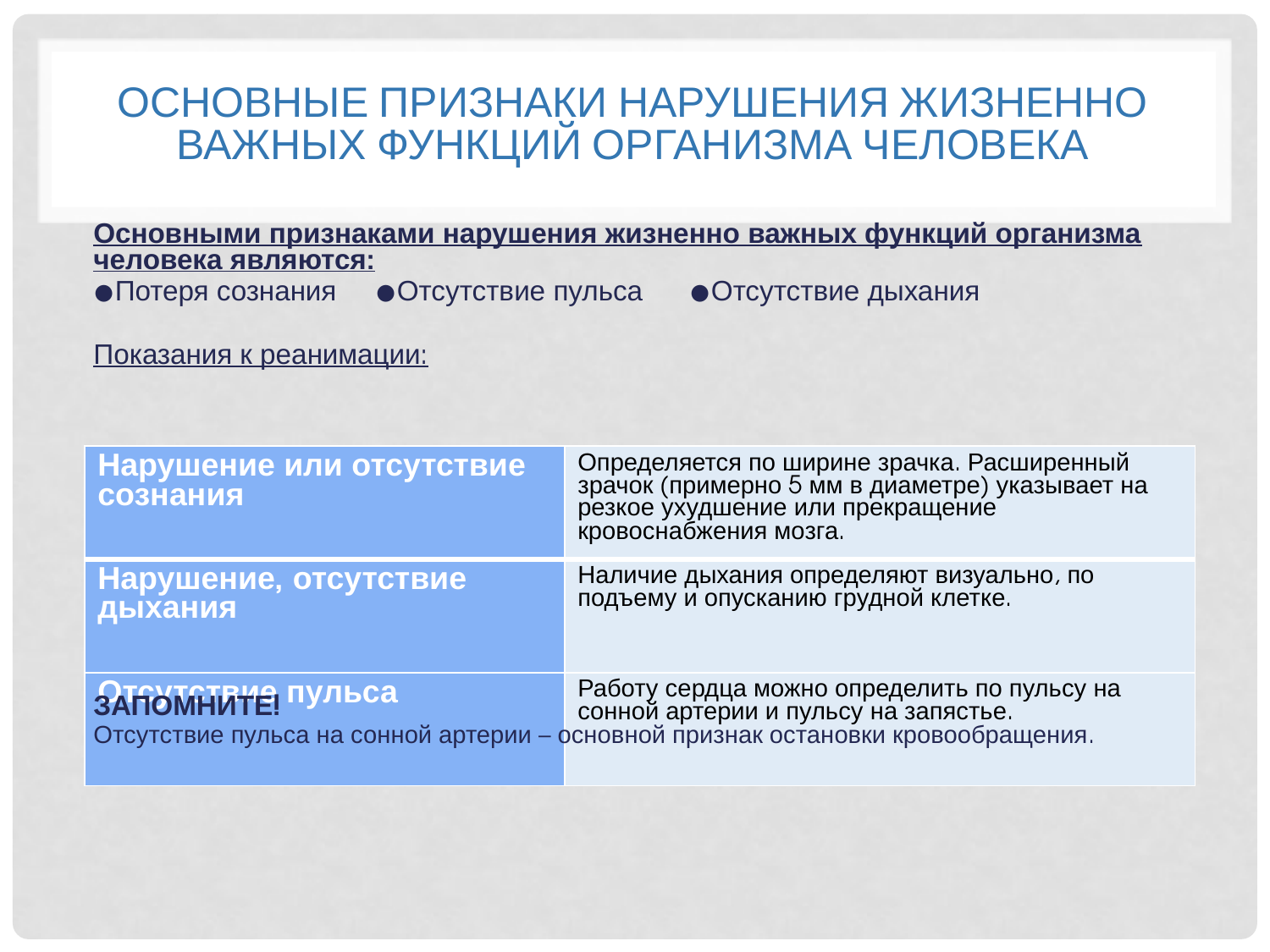

# Основные признаки нарушения жизненно важных функций организма человека
Основными признаками нарушения жизненно важных функций организма человека являются:
●Потеря сознания     ●Отсутствие пульса      ●Отсутствие дыхания

Показания к реанимации:

ЗАПОМНИТЕ!
Отсутствие пульса на сонной артерии – основной признак остановки кровообращения.
| Нарушение или отсутствие сознания | Определяется по ширине зрачка. Расширенный зрачок (примерно 5 мм в диаметре) указывает на резкое ухудшение или прекращение кровоснабжения мозга. |
| --- | --- |
| Нарушение, отсутствие дыхания | Наличие дыхания определяют визуально, по подъему и опусканию грудной клетке. |
| Отсутствие пульса | Работу сердца можно определить по пульсу на сонной артерии и пульсу на запястье. |